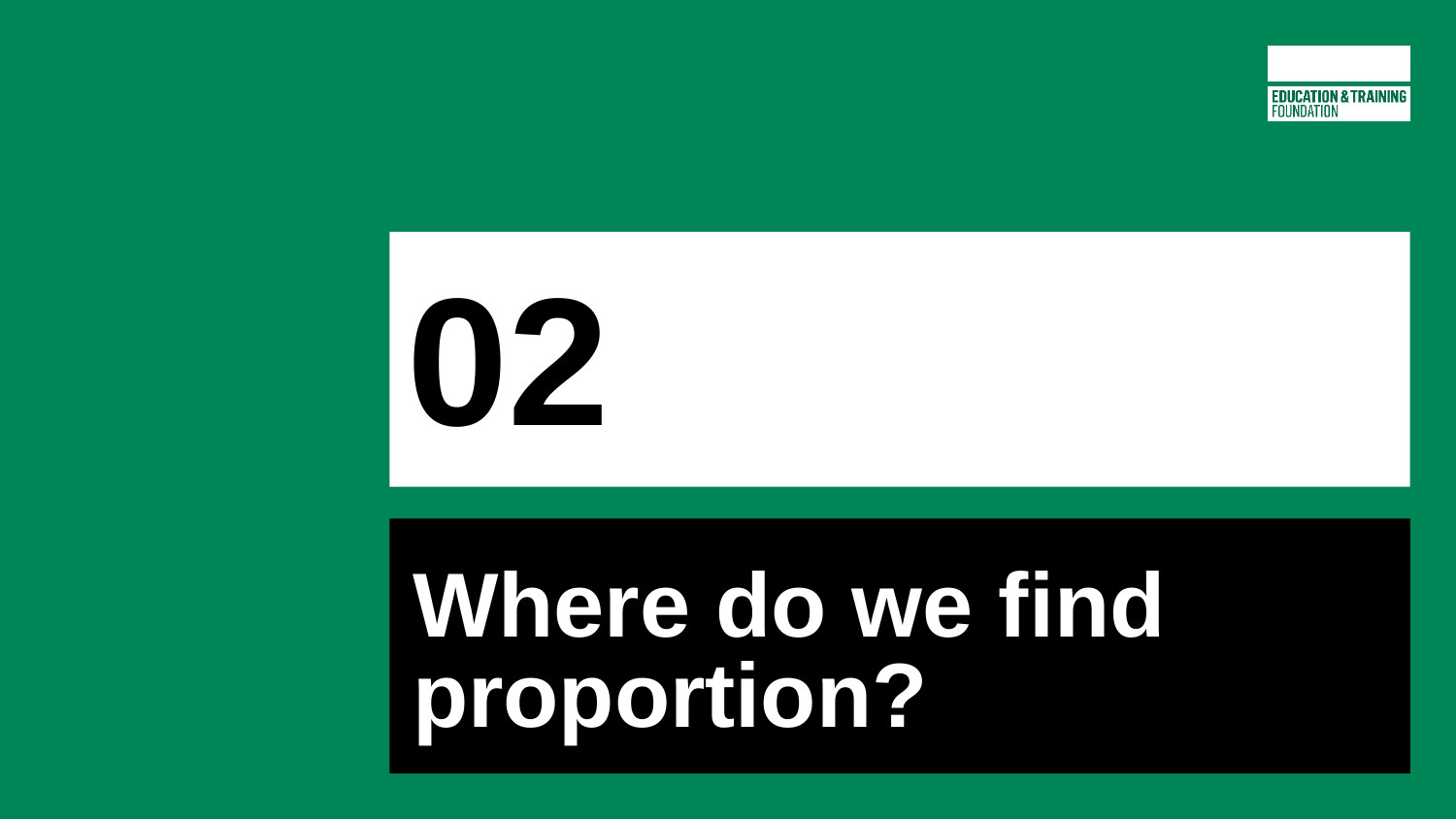

# 02
Where do we find proportion?